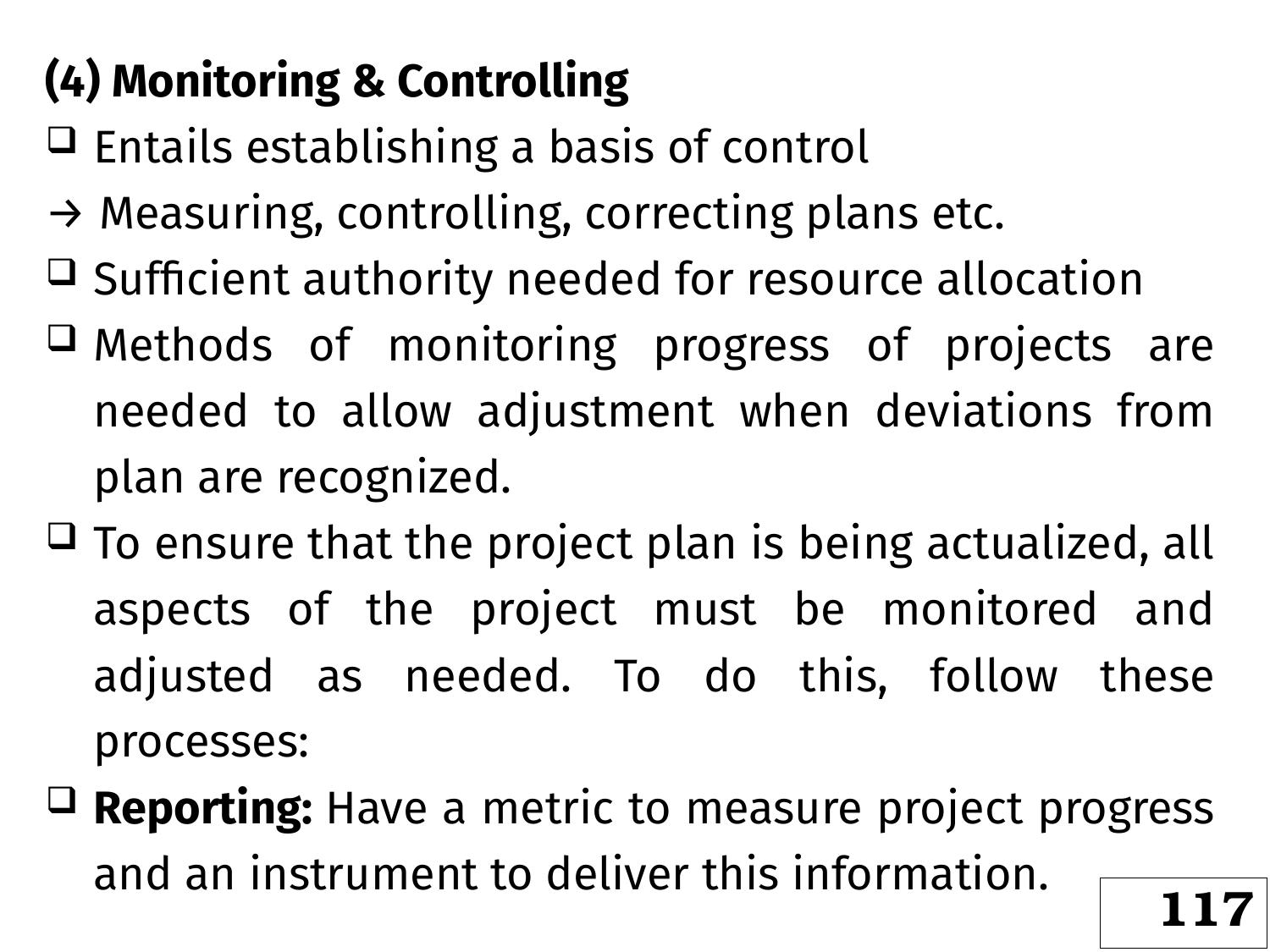

(4) Monitoring & Controlling
Entails establishing a basis of control
→ Measuring, controlling, correcting plans etc.
Sufficient authority needed for resource allocation
Methods of monitoring progress of projects are needed to allow adjustment when deviations from plan are recognized.
To ensure that the project plan is being actualized, all aspects of the project must be monitored and adjusted as needed. To do this, follow these processes:
Reporting: Have a metric to measure project progress and an instrument to deliver this information.

117